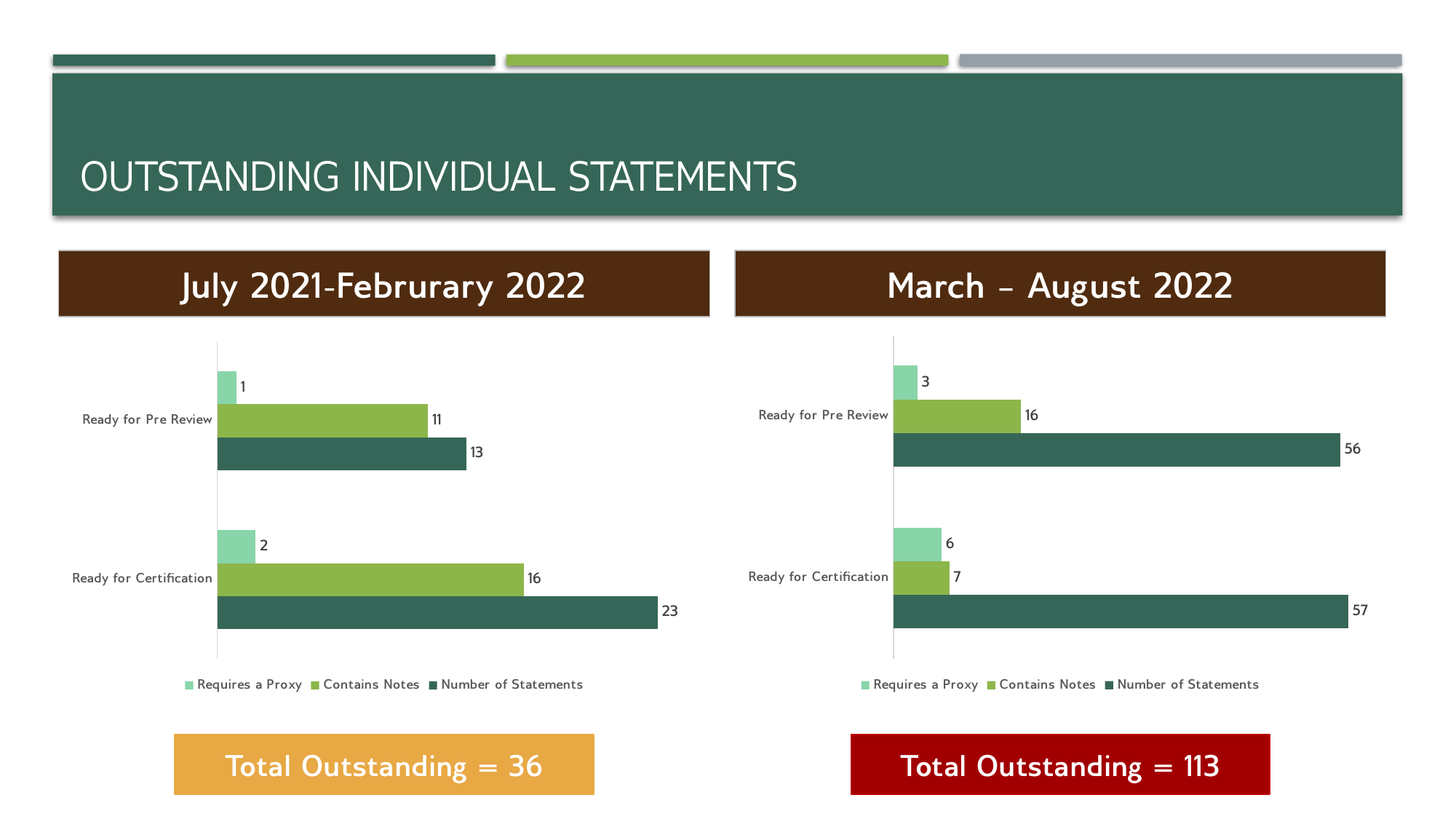

# Outstanding individual statements
July 2021-Februrary 2022
March – August 2022

### Chart

| Category | Number of Statements | Contains Notes | Requires a Proxy |
|---|---|---|---|
| Ready for Certification | 57.0 | 7.0 | 6.0 |
| Ready for Pre Review | 56.0 | 16.0 | 3.0 |

### Chart

| Category | Number of Statements | Contains Notes | Requires a Proxy |
|---|---|---|---|
| Ready for Certification | 23.0 | 16.0 | 2.0 |
| Ready for Pre Review | 13.0 | 11.0 | 1.0 |
Total Outstanding = 36
Total Outstanding = 113